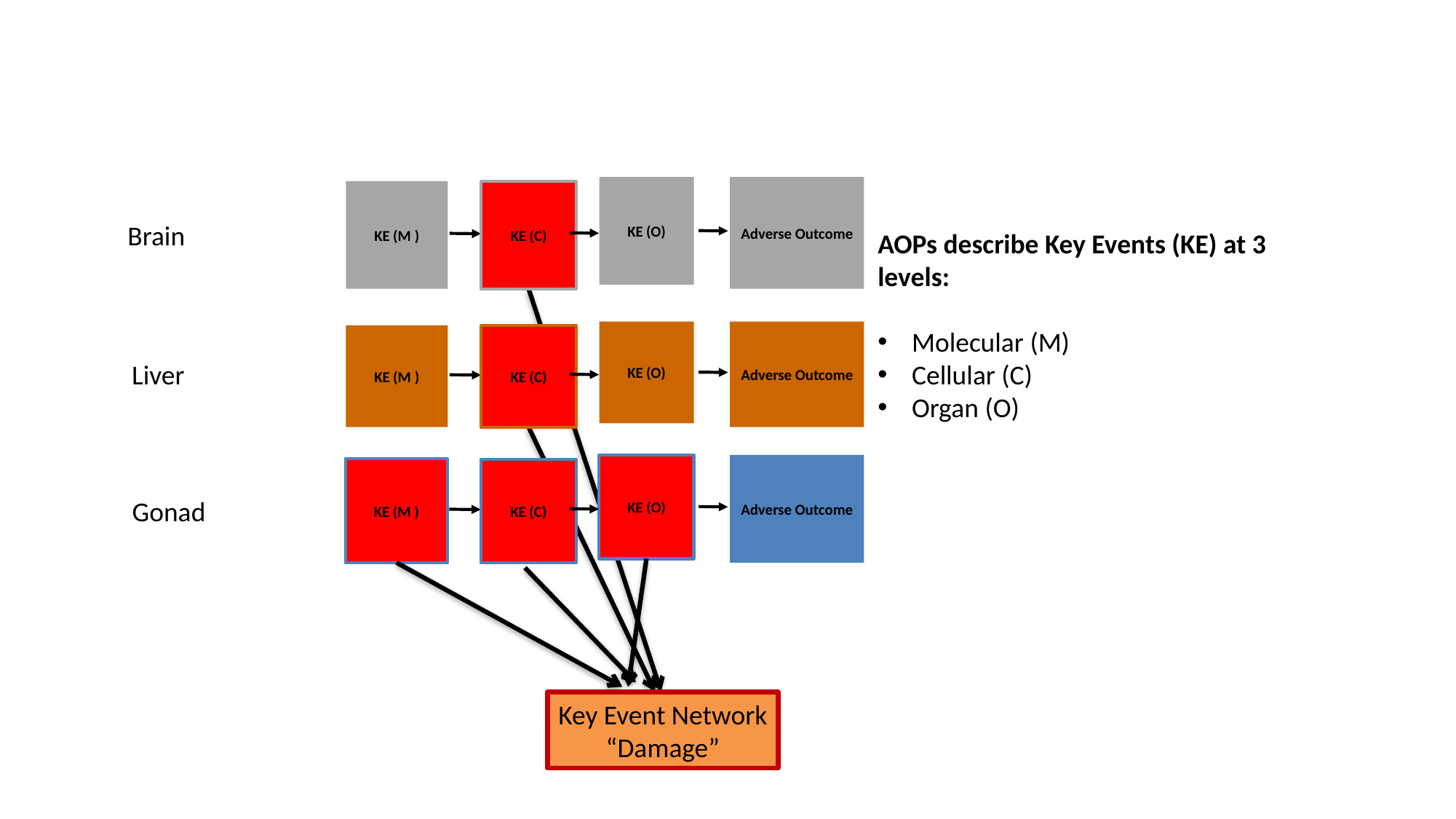

KE (O)
Adverse Outcome
KE (M )
KE (C)
Brain
AOPs describe Key Events (KE) at 3 levels:

Molecular (M)
Cellular (C)
Organ (O)
KE (O)
Adverse Outcome
KE (M )
KE (C)
Liver
KE (O)
Adverse Outcome
KE (M )
KE (C)
Gonad
Key Event Network
“Damage”